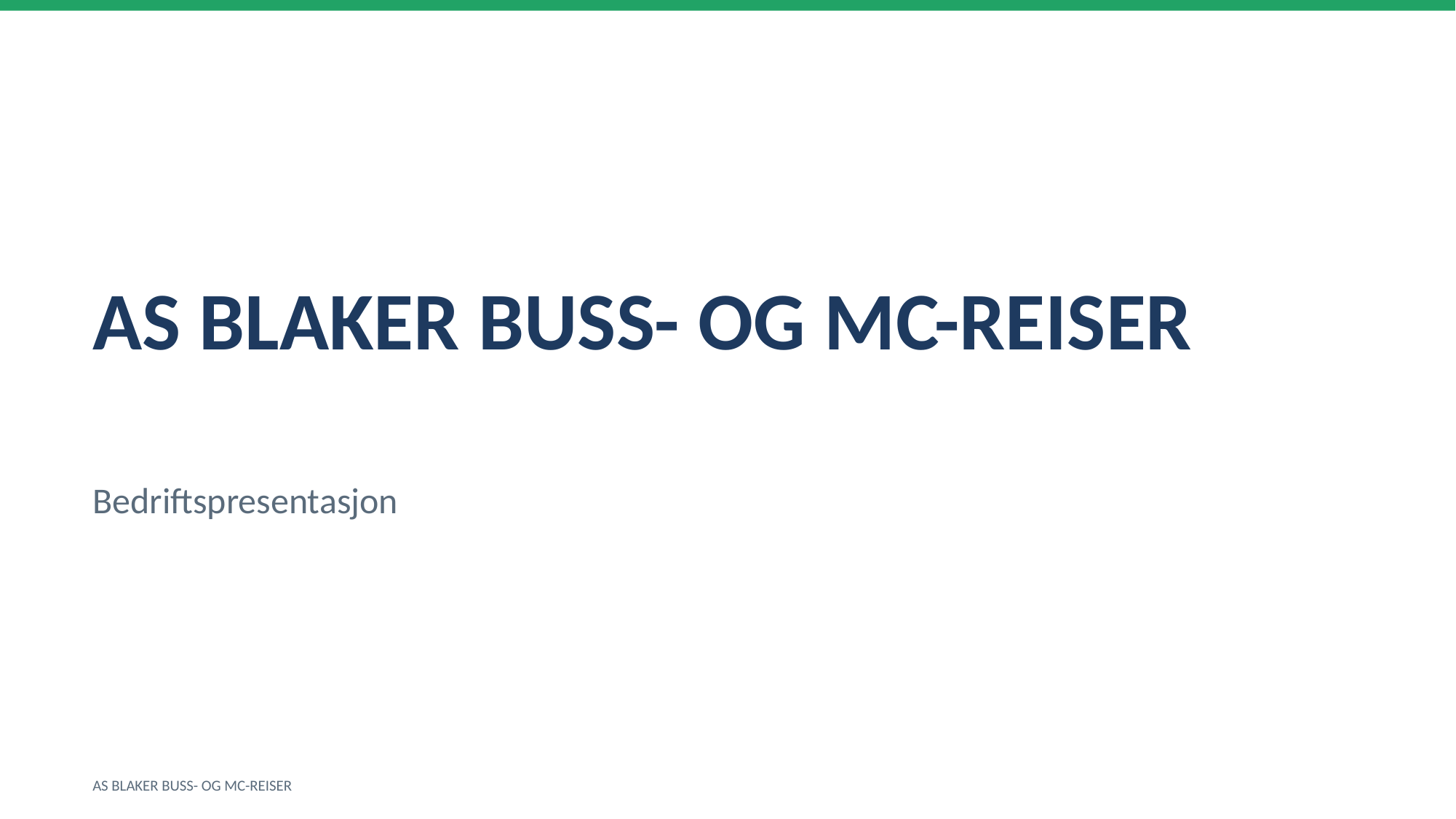

AS BLAKER BUSS- OG MC-REISER
Bedriftspresentasjon
AS BLAKER BUSS- OG MC-REISER